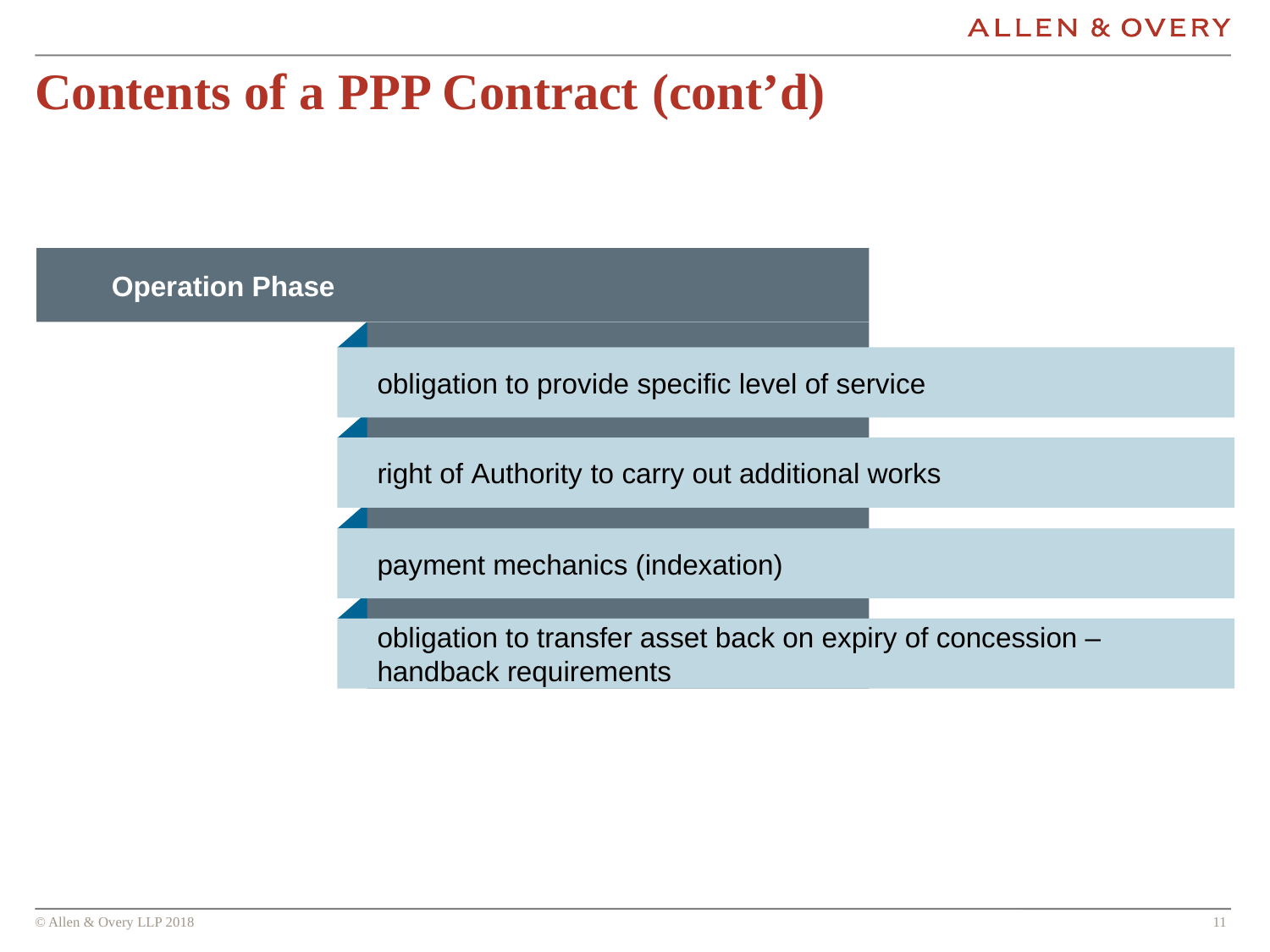

# Contents of a PPP Contract (cont’d)
Operation Phase

obligation to provide specific level of service

right of Authority to carry out additional works

payment mechanics (indexation)

obligation to transfer asset back on expiry of concession – handback requirements